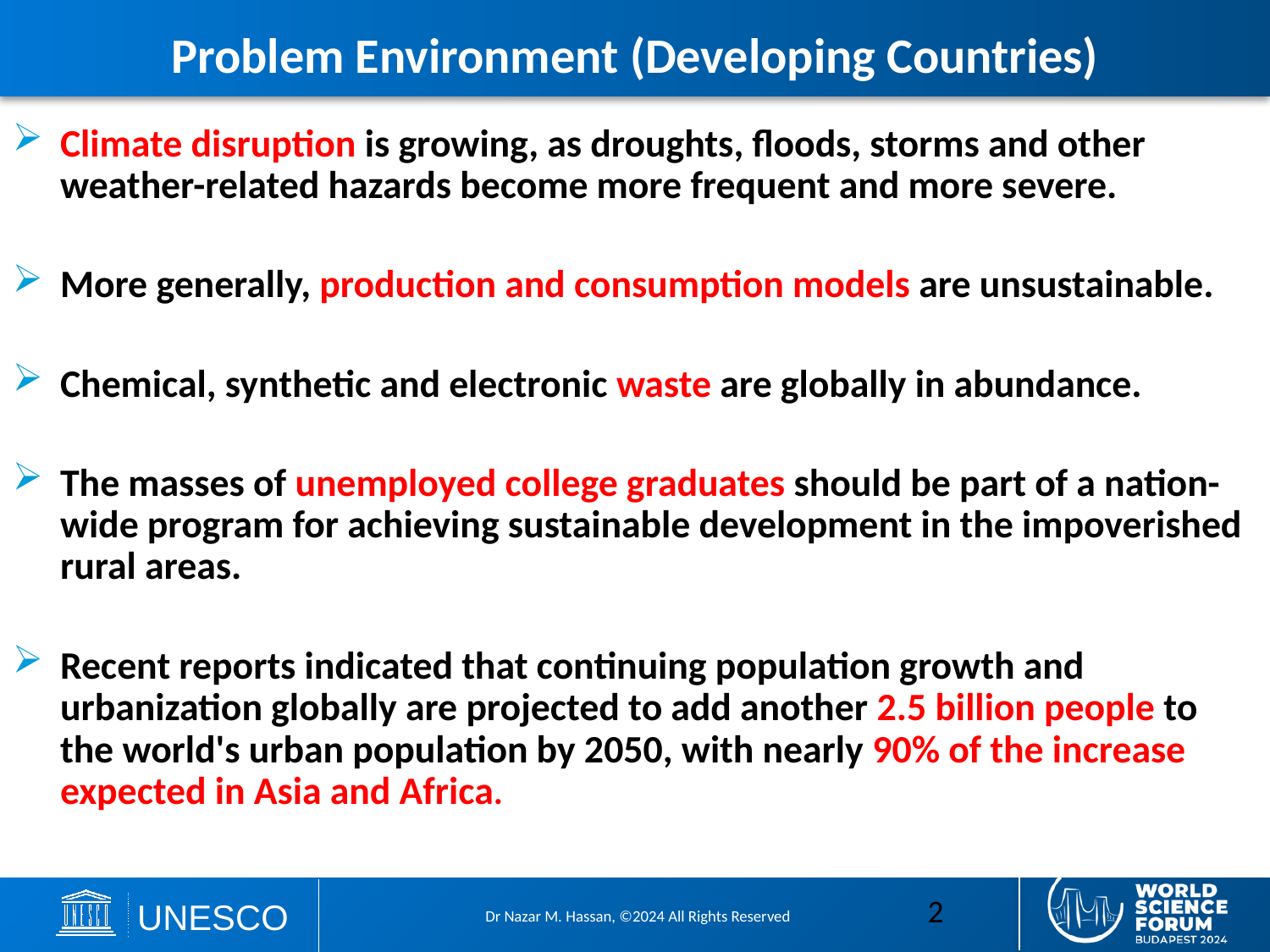

# Problem Environment (Developing Countries)
Climate disruption is growing, as droughts, floods, storms and other weather-related hazards become more frequent and more severe.

More generally, production and consumption models are unsustainable.

Chemical, synthetic and electronic waste are globally in abundance.

The masses of unemployed college graduates should be part of a nation-wide program for achieving sustainable development in the impoverished rural areas.

Recent reports indicated that continuing population growth and urbanization globally are projected to add another 2.5 billion people to the world's urban population by 2050, with nearly 90% of the increase expected in Asia and Africa.

2